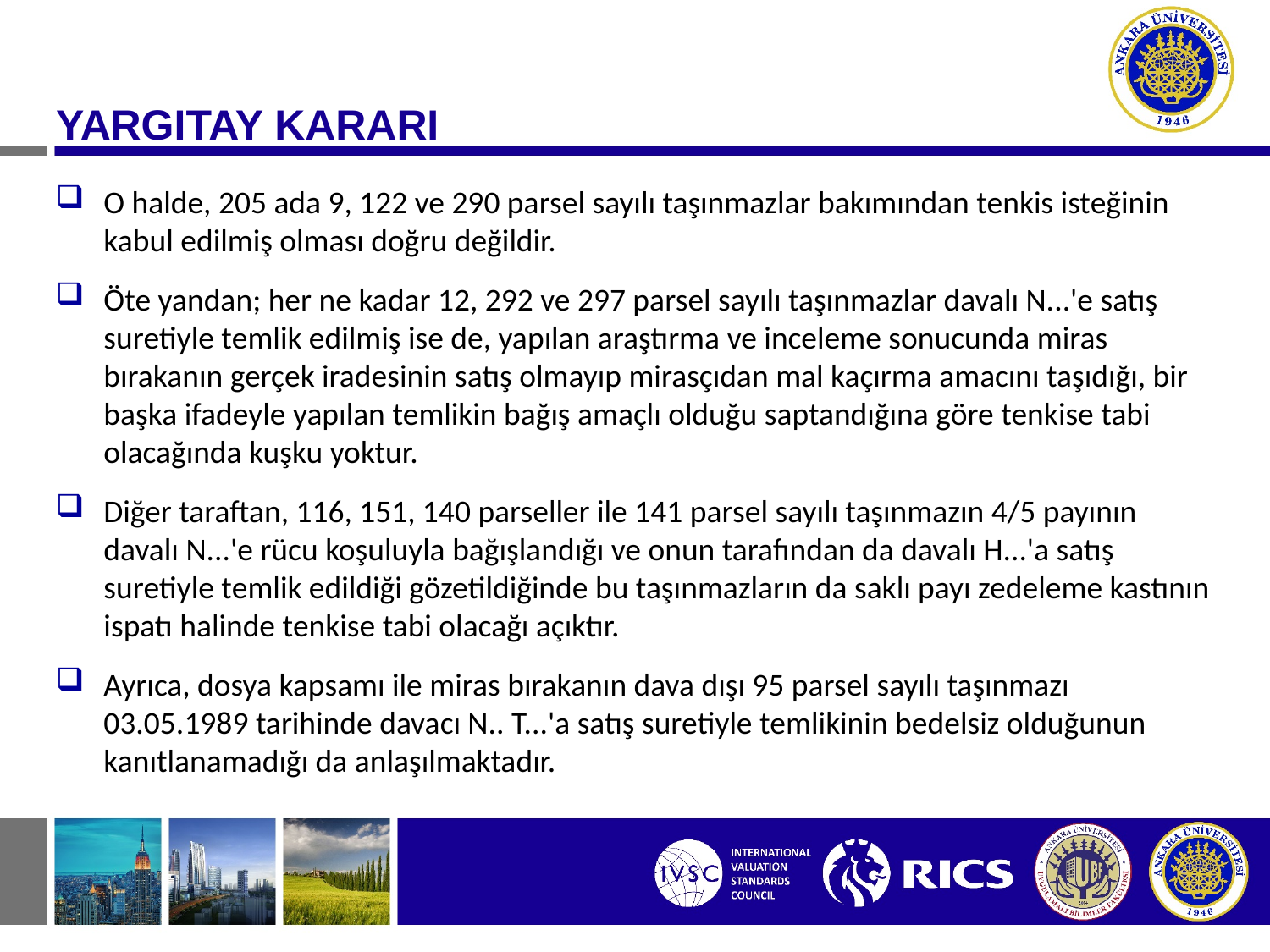

YARGITAY KARARI
O halde, 205 ada 9, 122 ve 290 parsel sayılı taşınmazlar bakımından tenkis isteğinin kabul edilmiş olması doğru değildir.
Öte yandan; her ne kadar 12, 292 ve 297 parsel sayılı taşınmazlar davalı N...'e satış suretiyle temlik edilmiş ise de, yapılan araştırma ve inceleme sonucunda miras bırakanın gerçek iradesinin satış olmayıp mirasçıdan mal kaçırma amacını taşıdığı, bir başka ifadeyle yapılan temlikin bağış amaçlı olduğu saptandığına göre tenkise tabi olacağında kuşku yoktur.
Diğer taraftan, 116, 151, 140 parseller ile 141 parsel sayılı taşınmazın 4/5 payının davalı N...'e rücu koşuluyla bağışlandığı ve onun tarafından da davalı H...'a satış suretiyle temlik edildiği gözetildiğinde bu taşınmazların da saklı payı zedeleme kastının ispatı halinde tenkise tabi olacağı açıktır.
Ayrıca, dosya kapsamı ile miras bırakanın dava dışı 95 parsel sayılı taşınmazı 03.05.1989 tarihinde davacı N.. T...'a satış suretiyle temlikinin bedelsiz olduğunun kanıtlanamadığı da anlaşılmaktadır.